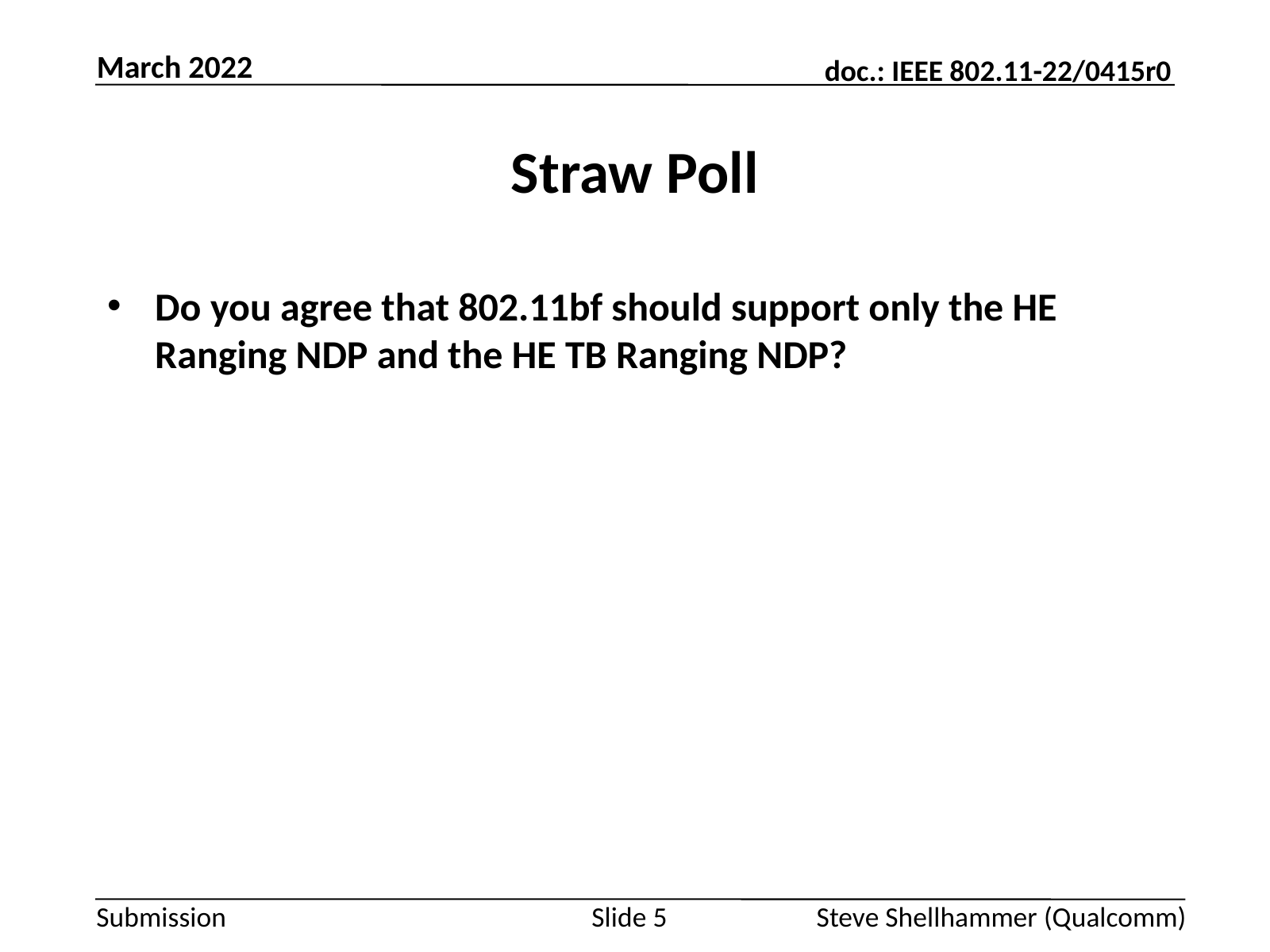

March 2022
# Straw Poll
Do you agree that 802.11bf should support only the HE Ranging NDP and the HE TB Ranging NDP?
Slide 5
Steve Shellhammer (Qualcomm)